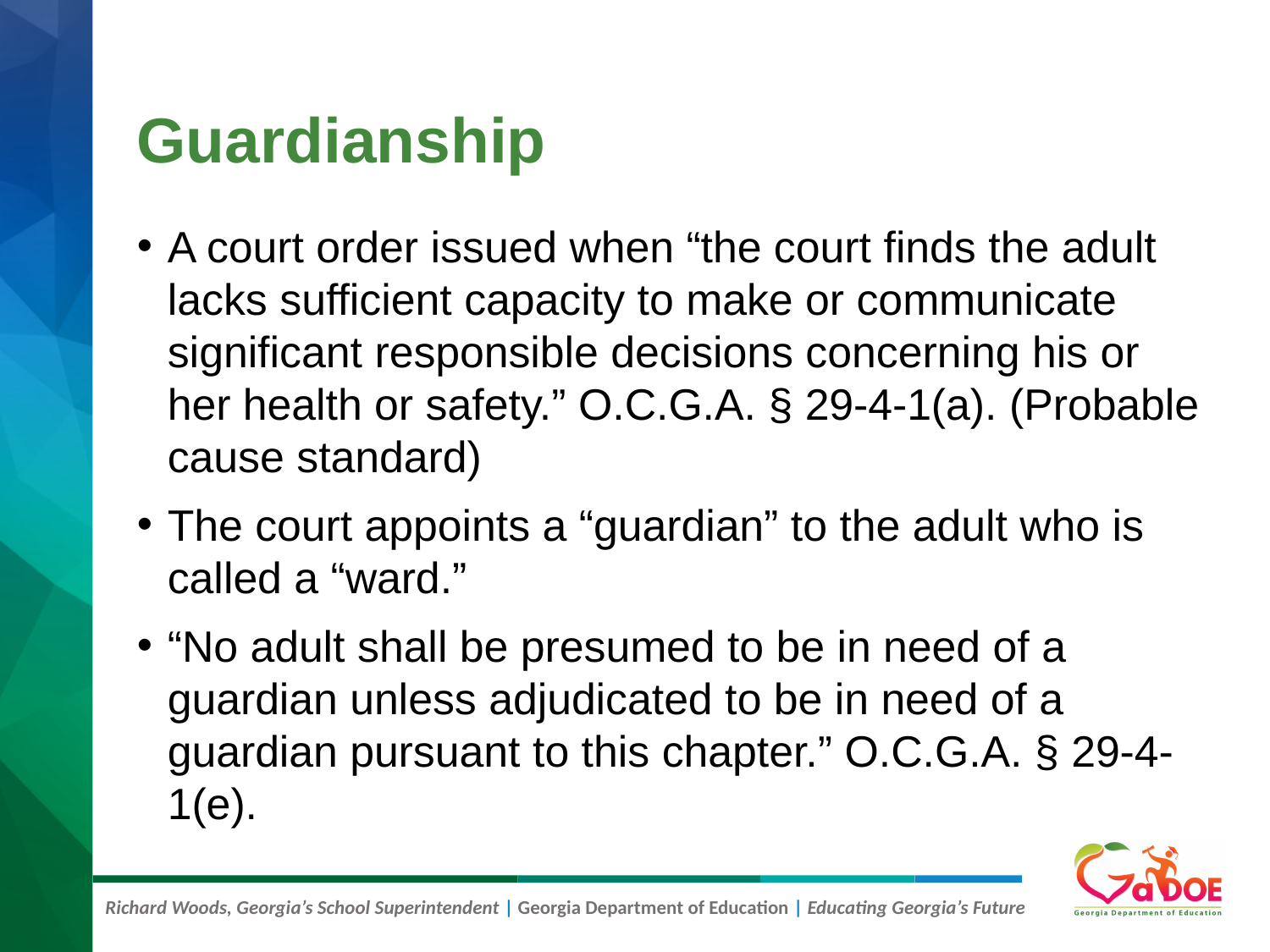

# Guardianship #1
A court order issued when “the court finds the adult lacks sufficient capacity to make or communicate significant responsible decisions concerning his or her health or safety.” O.C.G.A. § 29-4-1(a). (Probable cause standard)
The court appoints a “guardian” to the adult who is called a “ward.”
“No adult shall be presumed to be in need of a guardian unless adjudicated to be in need of a guardian pursuant to this chapter.” O.C.G.A. § 29-4-1(e).